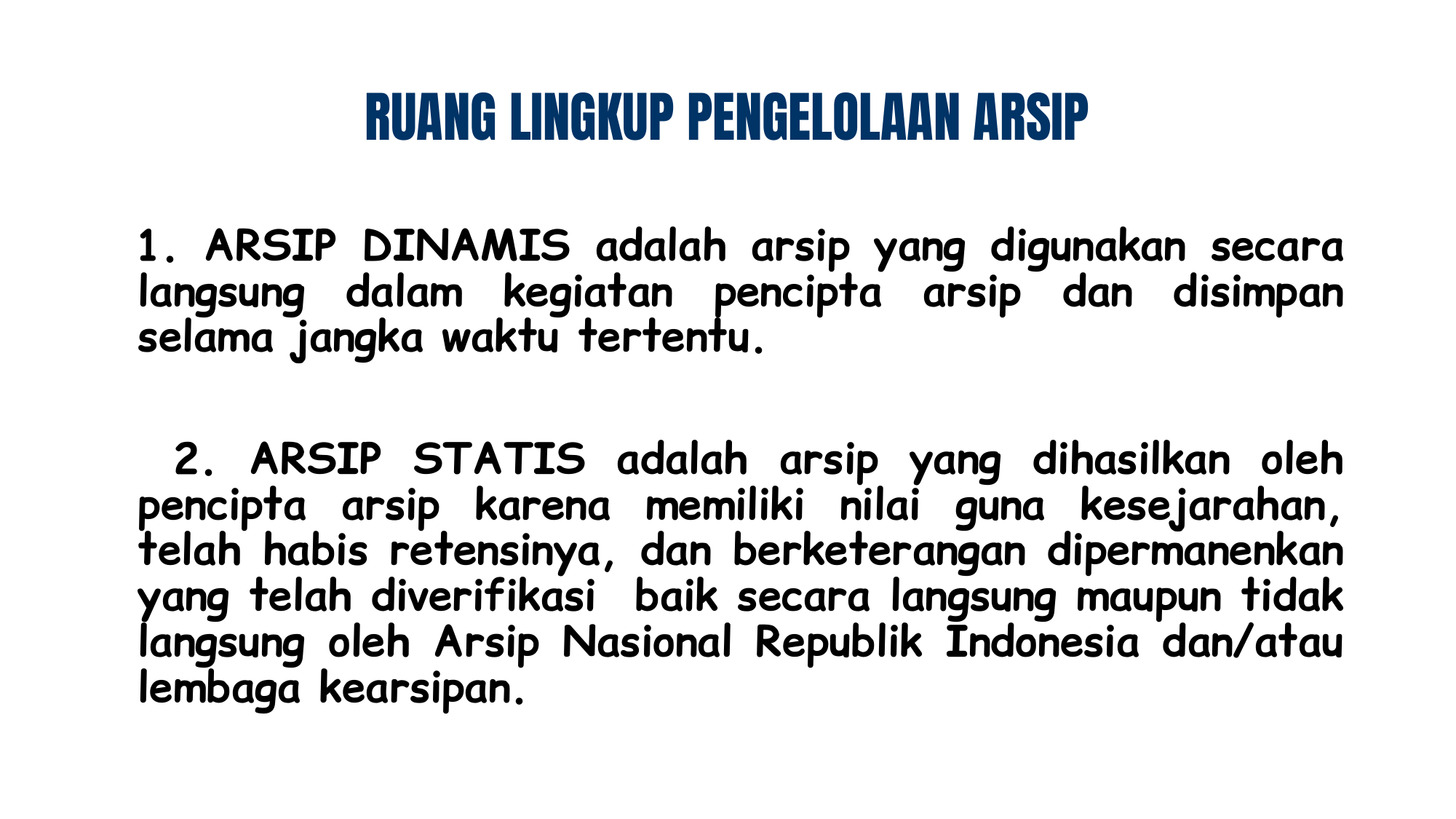

# RUANG LINGKUP PENGELOLAAN ARSIP
 1. ARSIP DINAMIS adalah arsip yang digunakan secara langsung dalam kegiatan pencipta arsip dan disimpan selama jangka waktu tertentu.

  2. ARSIP STATIS adalah arsip yang dihasilkan oleh pencipta arsip karena memiliki nilai guna kesejarahan, telah habis retensinya, dan berketerangan dipermanenkan yang telah diverifikasi  baik secara langsung maupun tidak langsung oleh Arsip Nasional Republik Indonesia dan/atau lembaga kearsipan.